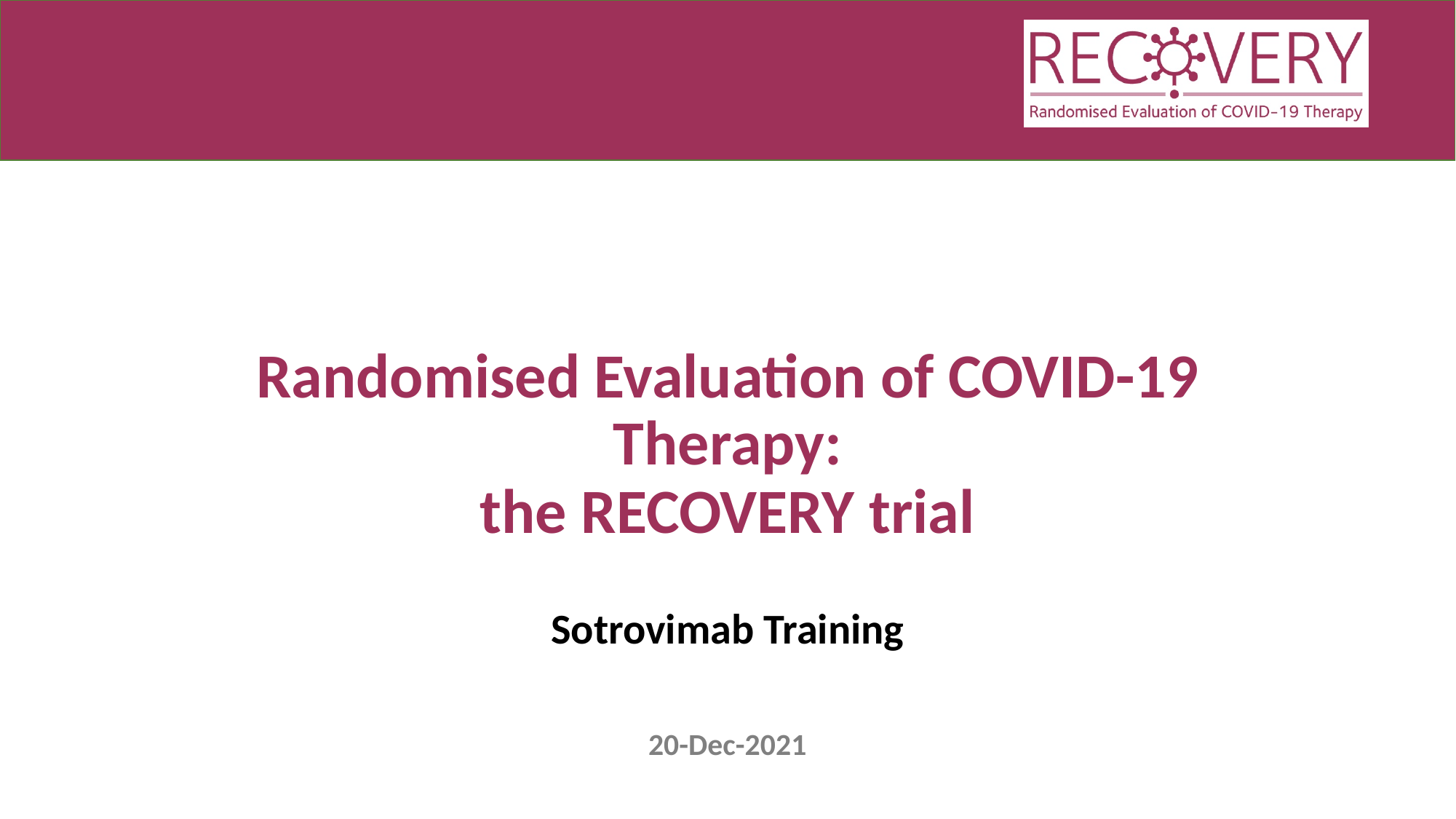

# Randomised Evaluation of COVID-19 Therapy: the RECOVERY trial
Sotrovimab Training

20-Dec-2021